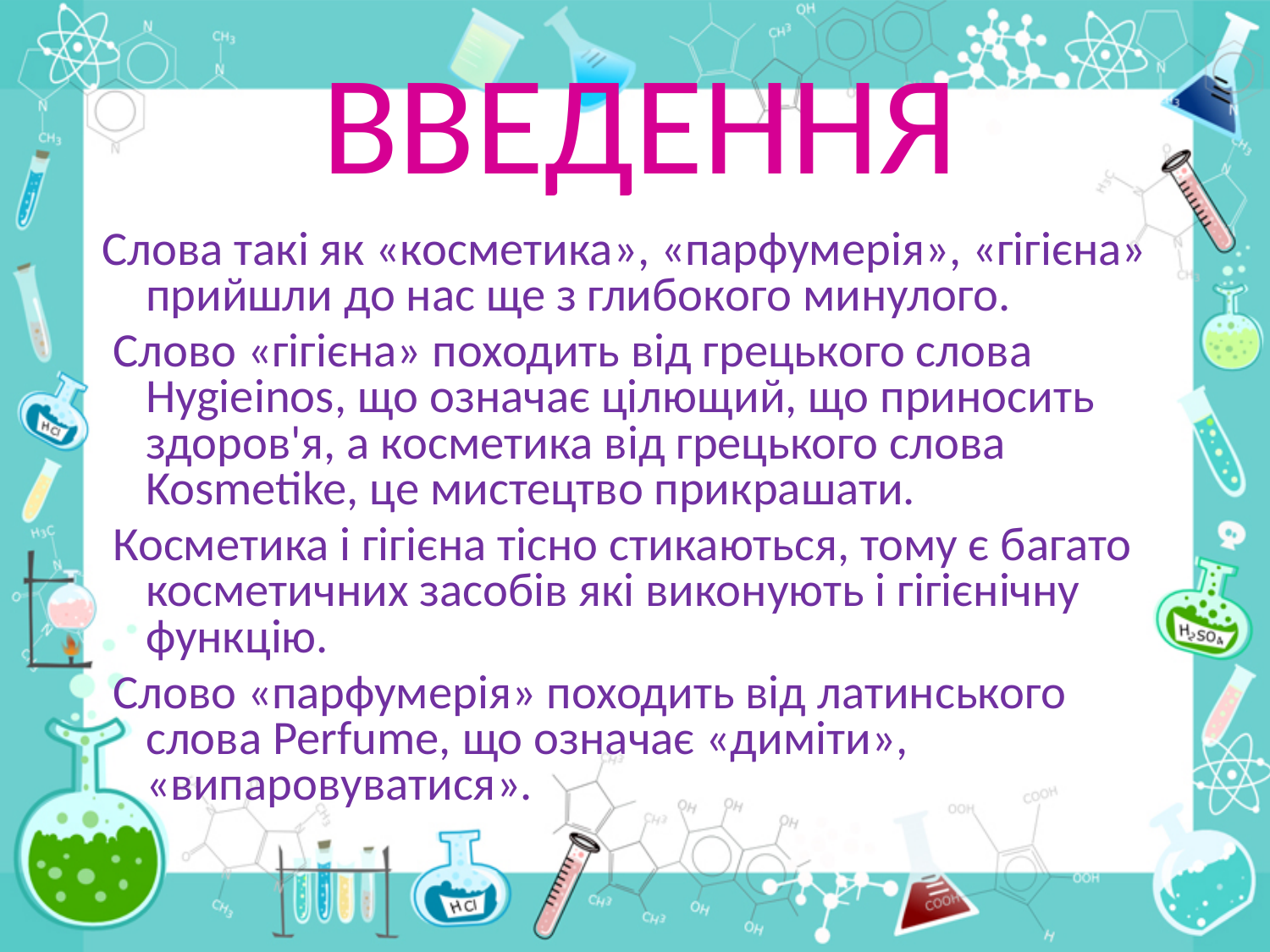

# ВВЕДЕННЯ
Слова такі як «косметика», «парфумерія», «гігієна» прийшли до нас ще з глибокого минулого.
 Слово «гігієна» походить від грецького слова Hygieinos, що означає цілющий, що приносить здоров'я, а косметика від грецького слова Kosmetike, це мистецтво прикрашати.
 Косметика і гігієна тісно стикаються, тому є багато косметичних засобів які виконують і гігієнічну функцію.
 Слово «парфумерія» походить від латинського слова Perfume, що означає «диміти», «випаровуватися».